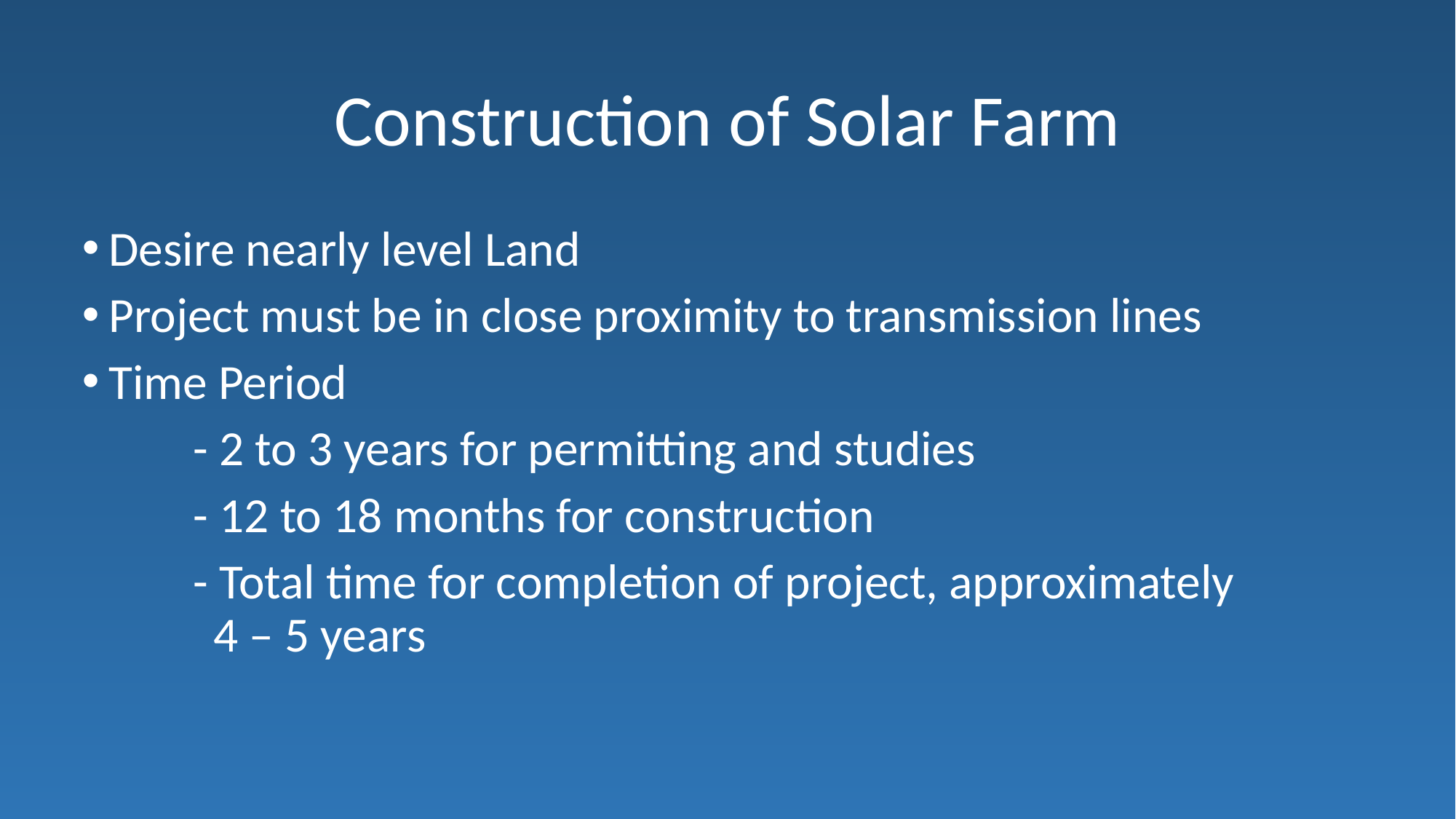

# Construction of Solar Farm
Desire nearly level Land
Project must be in close proximity to transmission lines
Time Period
          - 2 to 3 years for permitting and studies
          - 12 to 18 months for construction
          - Total time for completion of project, approximately             	   4 – 5 years